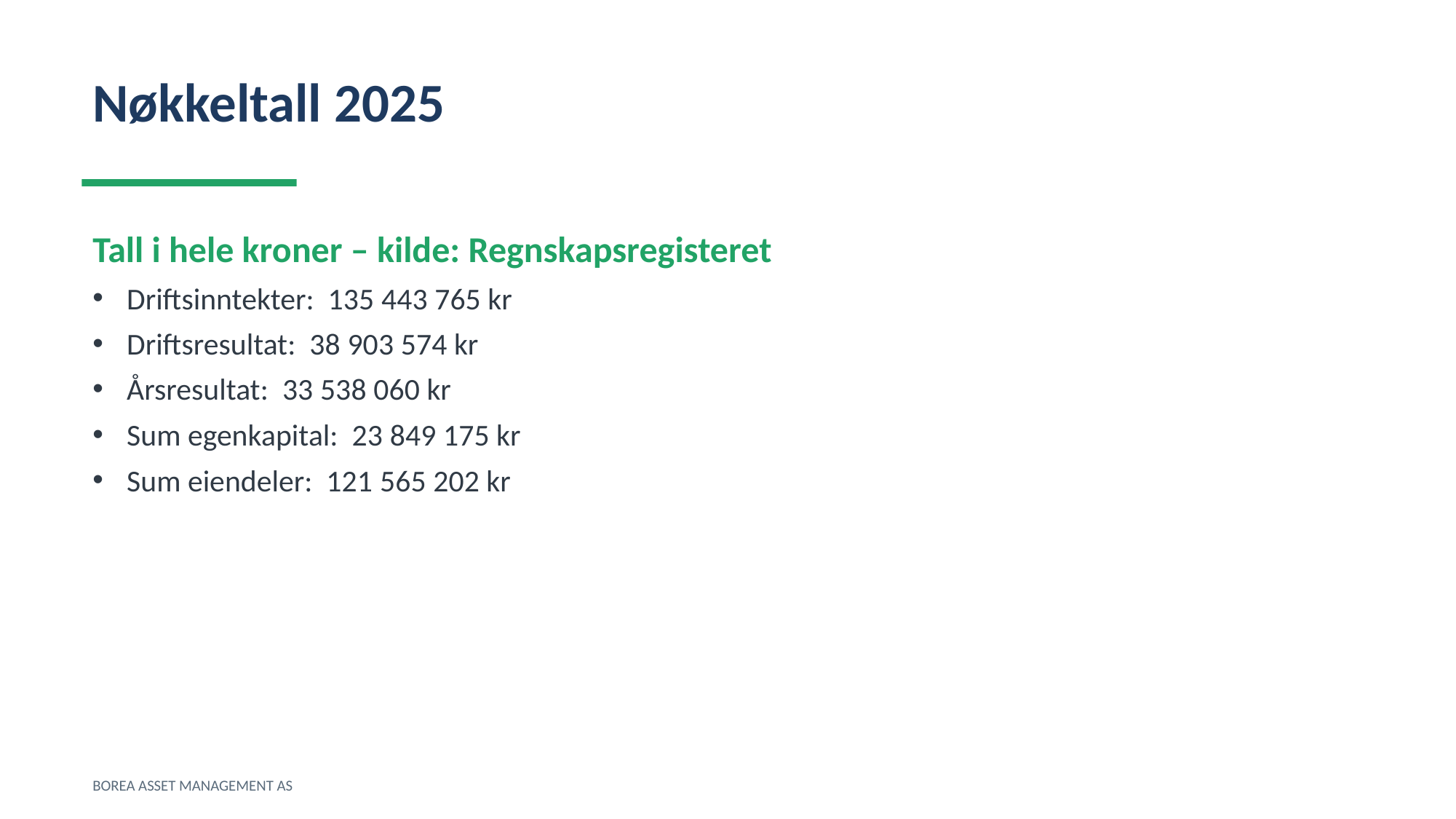

Nøkkeltall 2025

Tall i hele kroner – kilde: Regnskapsregisteret
Driftsinntekter:  135 443 765 kr
Driftsresultat:  38 903 574 kr
Årsresultat:  33 538 060 kr
Sum egenkapital:  23 849 175 kr
Sum eiendeler:  121 565 202 kr
BOREA ASSET MANAGEMENT AS